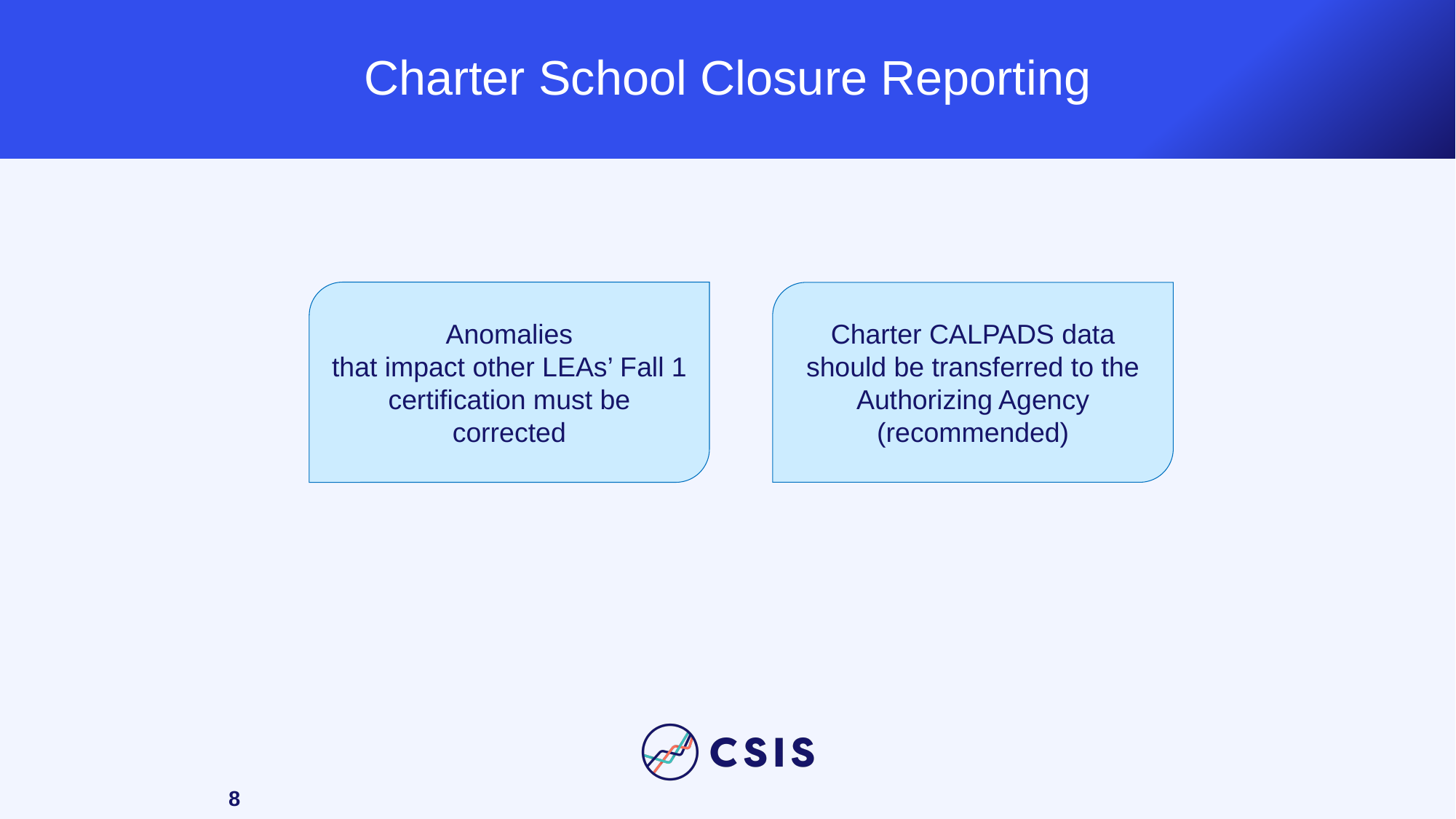

# Charter School Closure Reporting
Anomalies
that impact other LEAs’ Fall 1 certification must be corrected
Charter CALPADS data should be transferred to the Authorizing Agency (recommended)
8